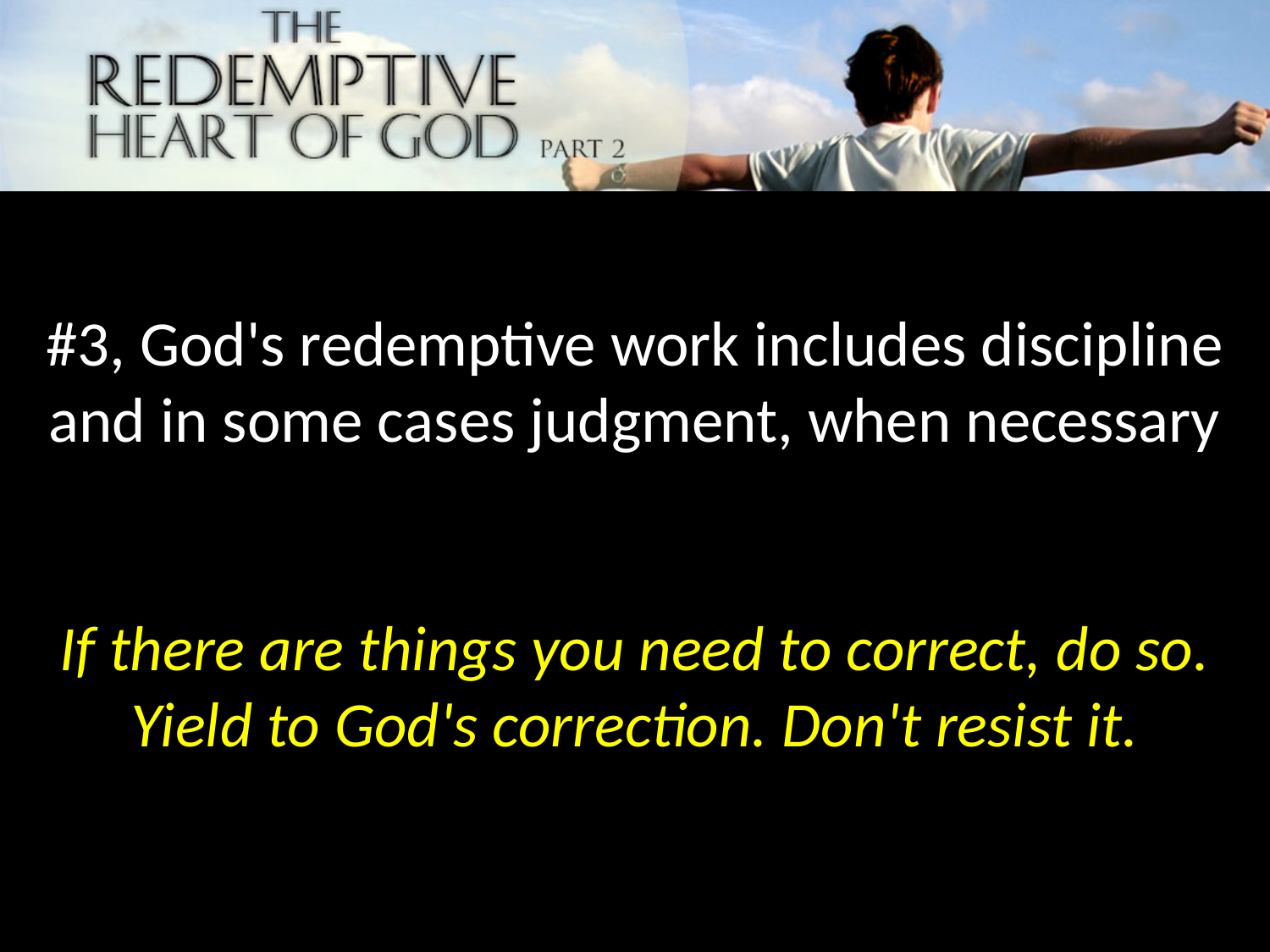

#3, God's redemptive work includes discipline and in some cases judgment, when necessary

If there are things you need to correct, do so. Yield to God's correction. Don't resist it.